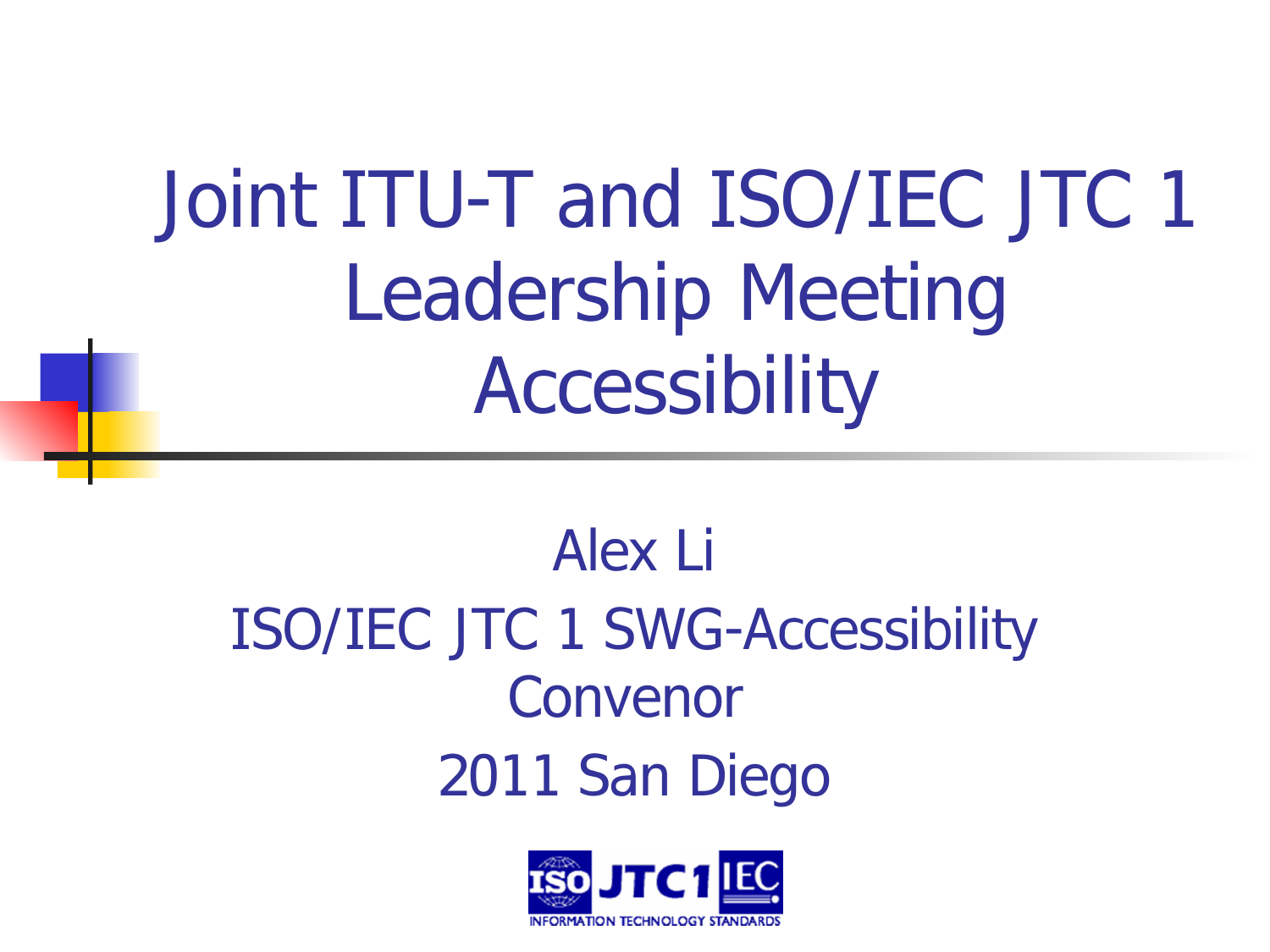

# Joint ITU-T and ISO/IEC JTC 1 Leadership Meeting Accessibility
Alex Li
ISO/IEC JTC 1 SWG-Accessibility Convenor
2011 San Diego